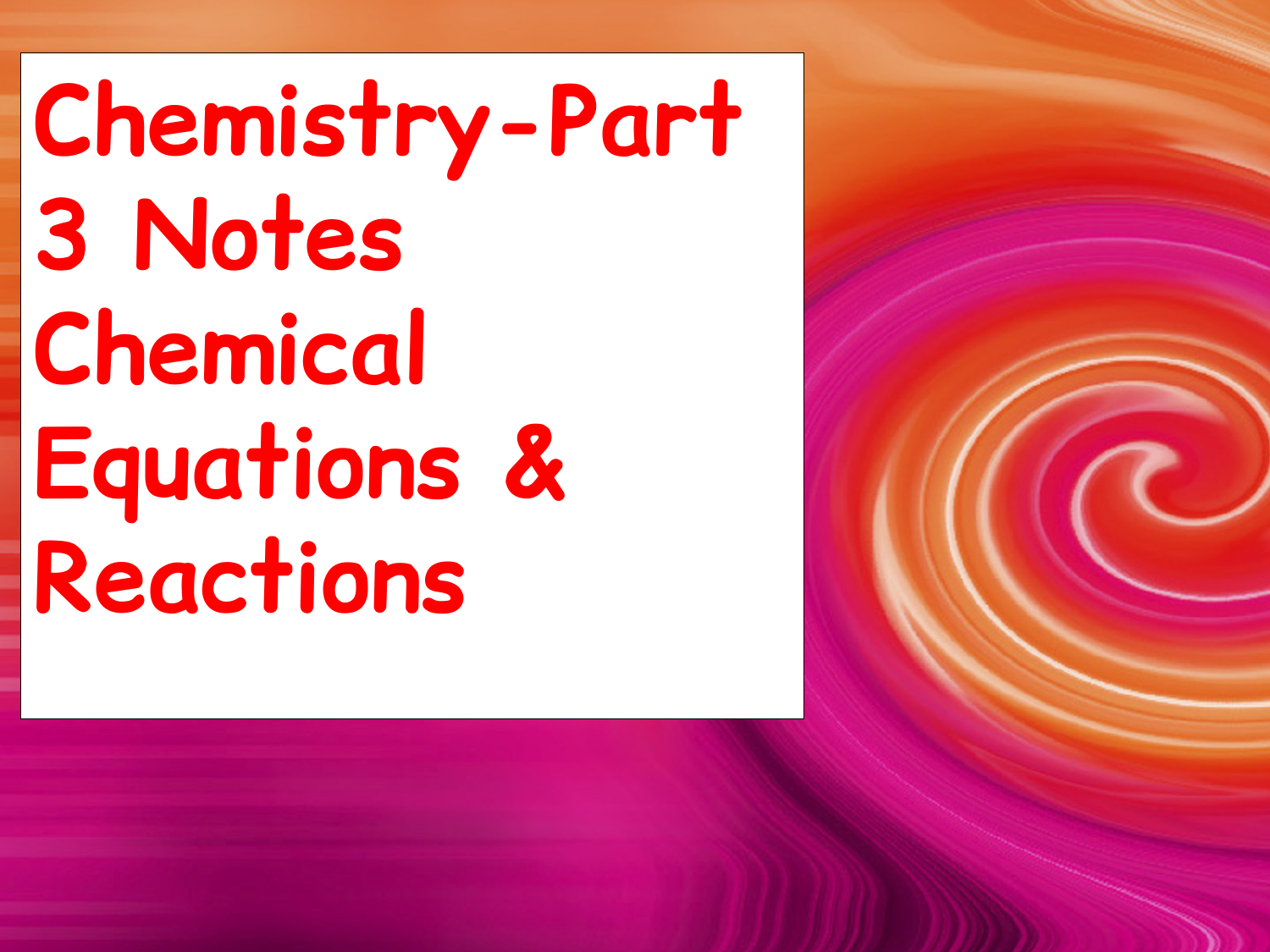

Chemistry-Part 3 Notes
Chemical Equations & Reactions